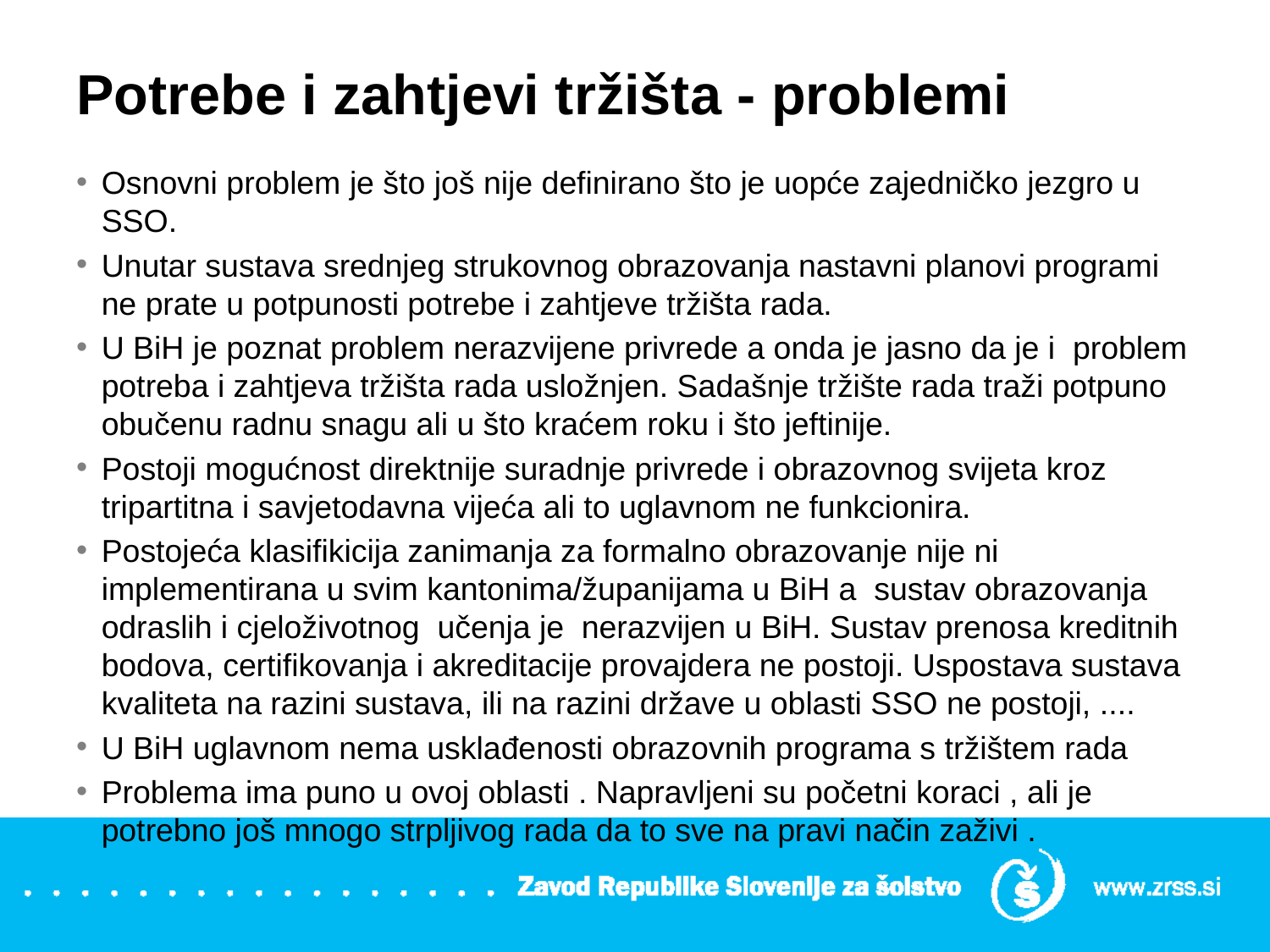

# Potrebe i zahtjevi tržišta - problemi
Osnovni problem je što još nije definirano što je uopće zajedničko jezgro u SSO.
Unutar sustava srednjeg strukovnog obrazovanja nastavni planovi programi ne prate u potpunosti potrebe i zahtjeve tržišta rada.
U BiH je poznat problem nerazvijene privrede a onda je jasno da je i  problem potreba i zahtjeva tržišta rada usložnjen. Sadašnje tržište rada traži potpuno obučenu radnu snagu ali u što kraćem roku i što jeftinije.
Postoji mogućnost direktnije suradnje privrede i obrazovnog svijeta kroz tripartitna i savjetodavna vijeća ali to uglavnom ne funkcionira.
Postojeća klasifikicija zanimanja za formalno obrazovanje nije ni implementirana u svim kantonima/županijama u BiH a  sustav obrazovanja odraslih i cjeloživotnog  učenja je  nerazvijen u BiH. Sustav prenosa kreditnih bodova, certifikovanja i akreditacije provajdera ne postoji. Uspostava sustava kvaliteta na razini sustava, ili na razini države u oblasti SSO ne postoji, ....
U BiH uglavnom nema usklađenosti obrazovnih programa s tržištem rada
Problema ima puno u ovoj oblasti . Napravljeni su početni koraci , ali je potrebno još mnogo strpljivog rada da to sve na pravi način zaživi .